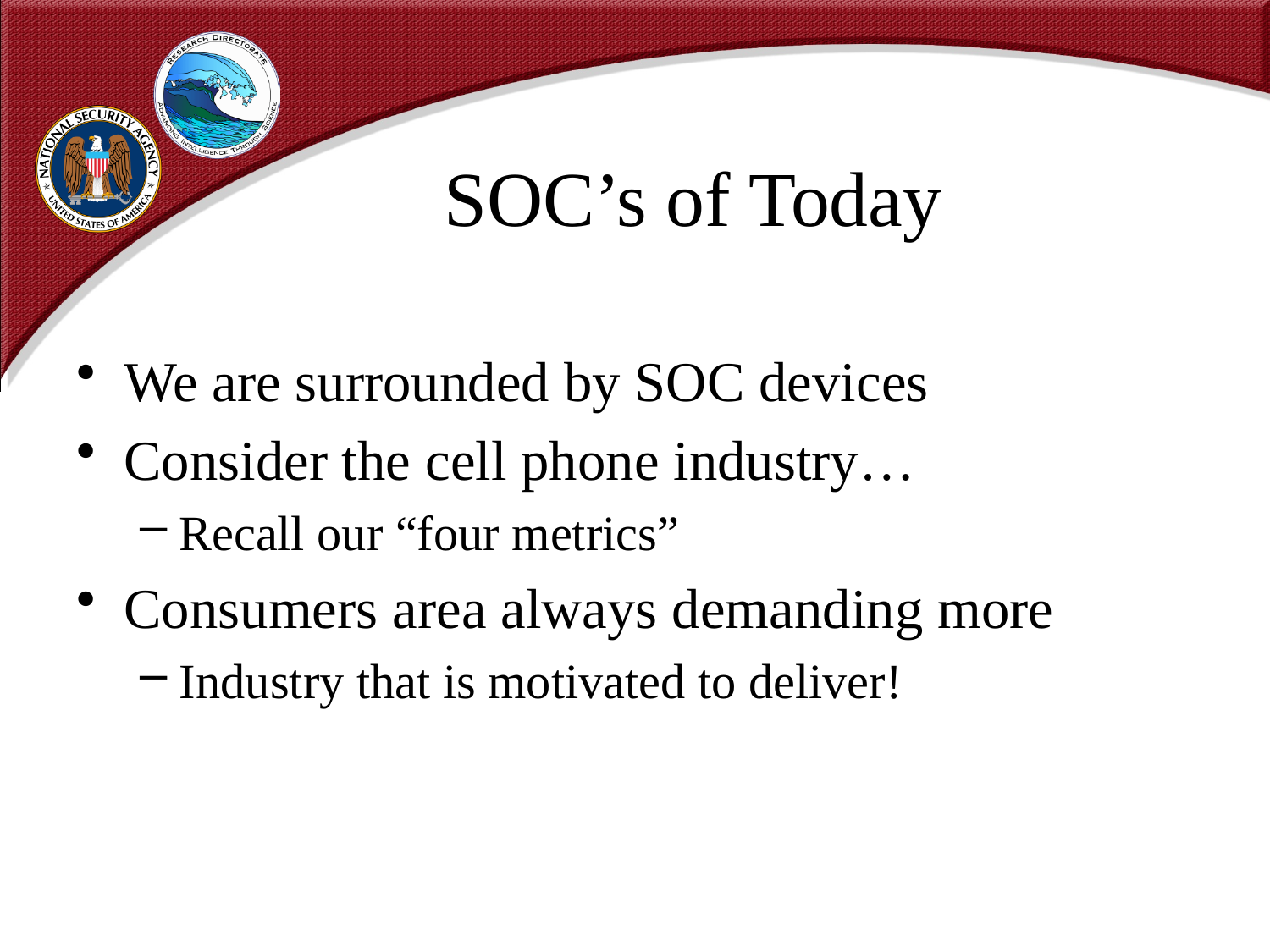

# SOC’s of Today
We are surrounded by SOC devices
Consider the cell phone industry…
Recall our “four metrics”
Consumers area always demanding more
Industry that is motivated to deliver!